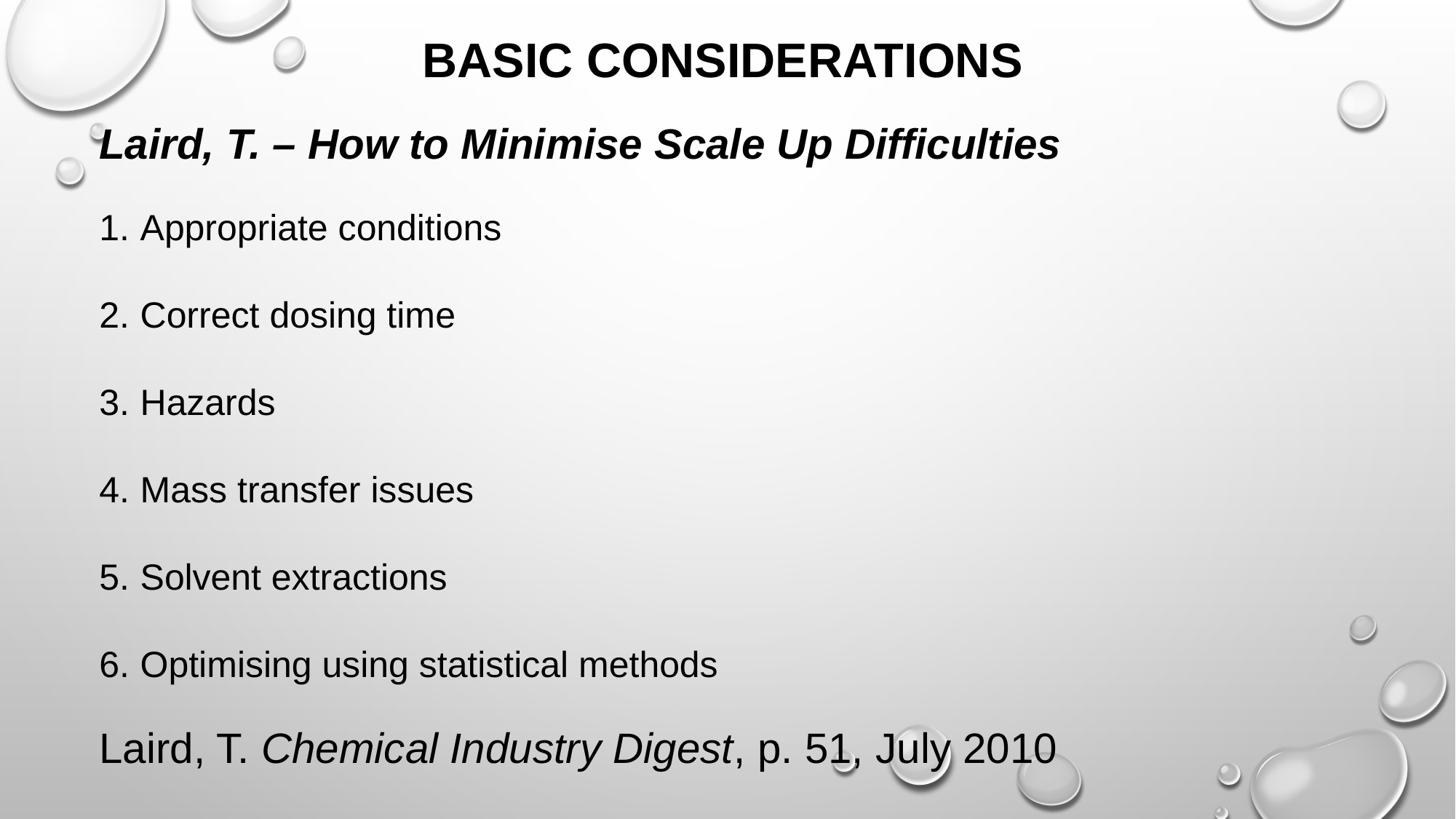

BASIC CONSIDERATIONS
Laird, T. – How to Minimise Scale Up Difficulties

Appropriate conditions

Correct dosing time

Hazards

Mass transfer issues

Solvent extractions

Optimising using statistical methods

Laird, T. Chemical Industry Digest, p. 51, July 2010